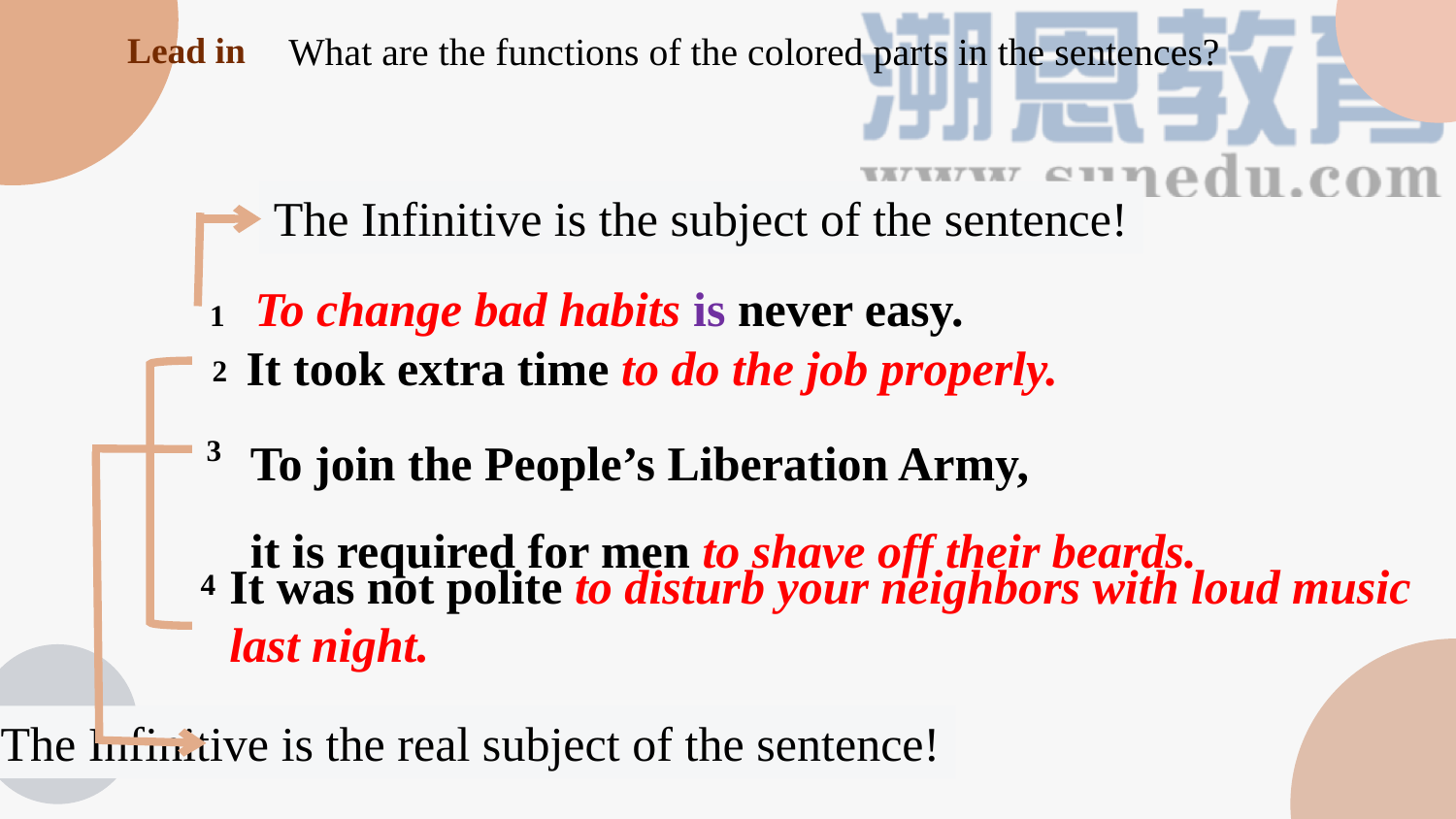

What are the functions of the colored parts in the sentences?
Lead in
The Infinitive is the subject of the sentence!
  1    To change bad habits is never easy.
 It took extra time to do the job properly.
2

To join the People’s Liberation Army,
it is required for men to shave off their beards.
3
It was not polite to disturb your neighbors with loud music
last night.
4
The Infinitive is the real subject of the sentence!